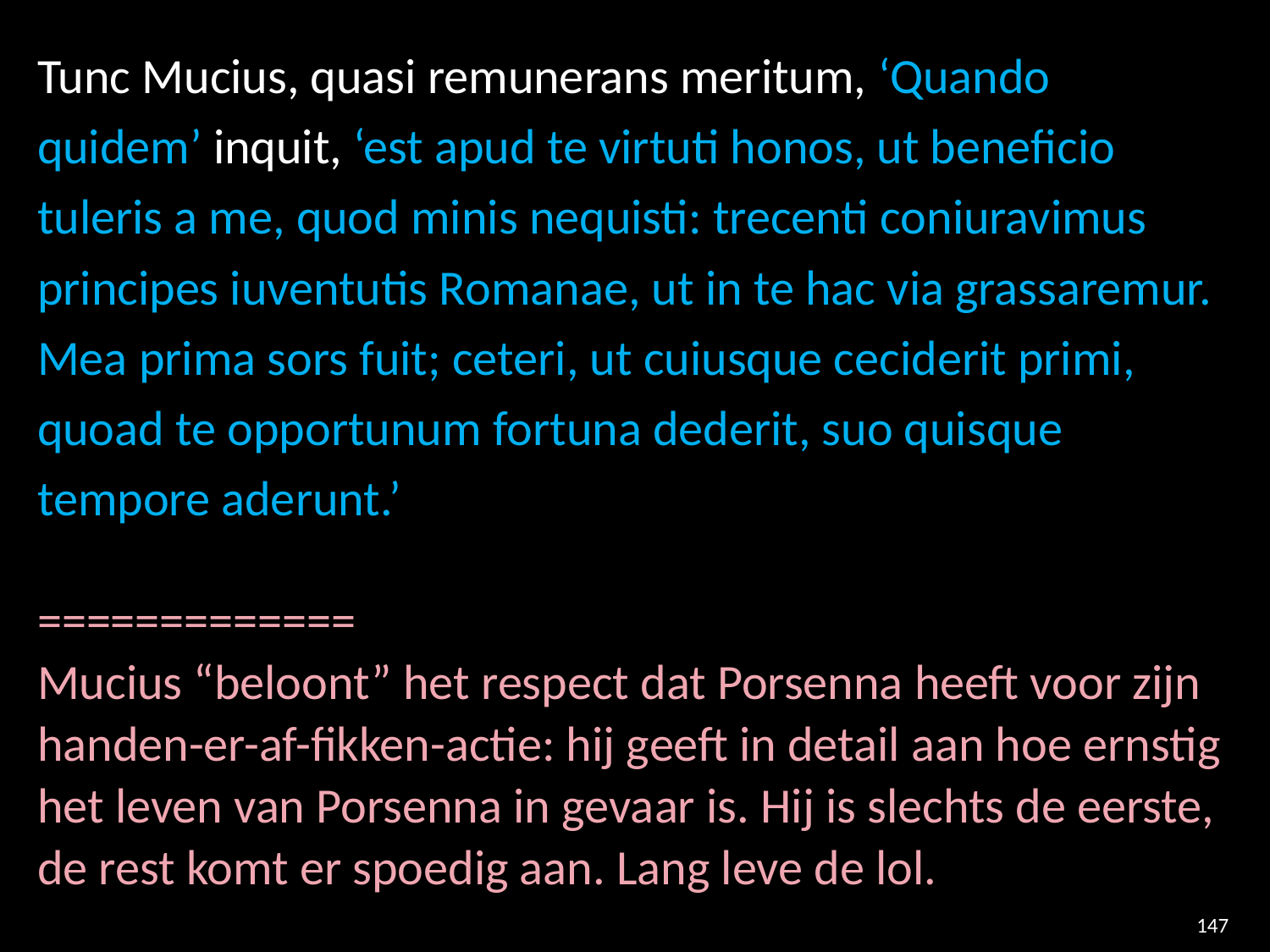

Tunc Mucius, quasi remunerans meritum, ‘Quando quidem’ inquit, ‘est apud te virtuti honos, ut beneficio tuleris a me, quod minis nequisti: trecenti coniuravimus principes iuventutis Romanae, ut in te hac via grassaremur. Mea prima sors fuit; ceteri, ut cuiusque ceciderit primi, quoad te opportunum fortuna dederit, suo quisque tempore aderunt.’
=============
Mucius “beloont” het respect dat Porsenna heeft voor zijn handen-er-af-fikken-actie: hij geeft in detail aan hoe ernstig het leven van Porsenna in gevaar is. Hij is slechts de eerste, de rest komt er spoedig aan. Lang leve de lol.
147